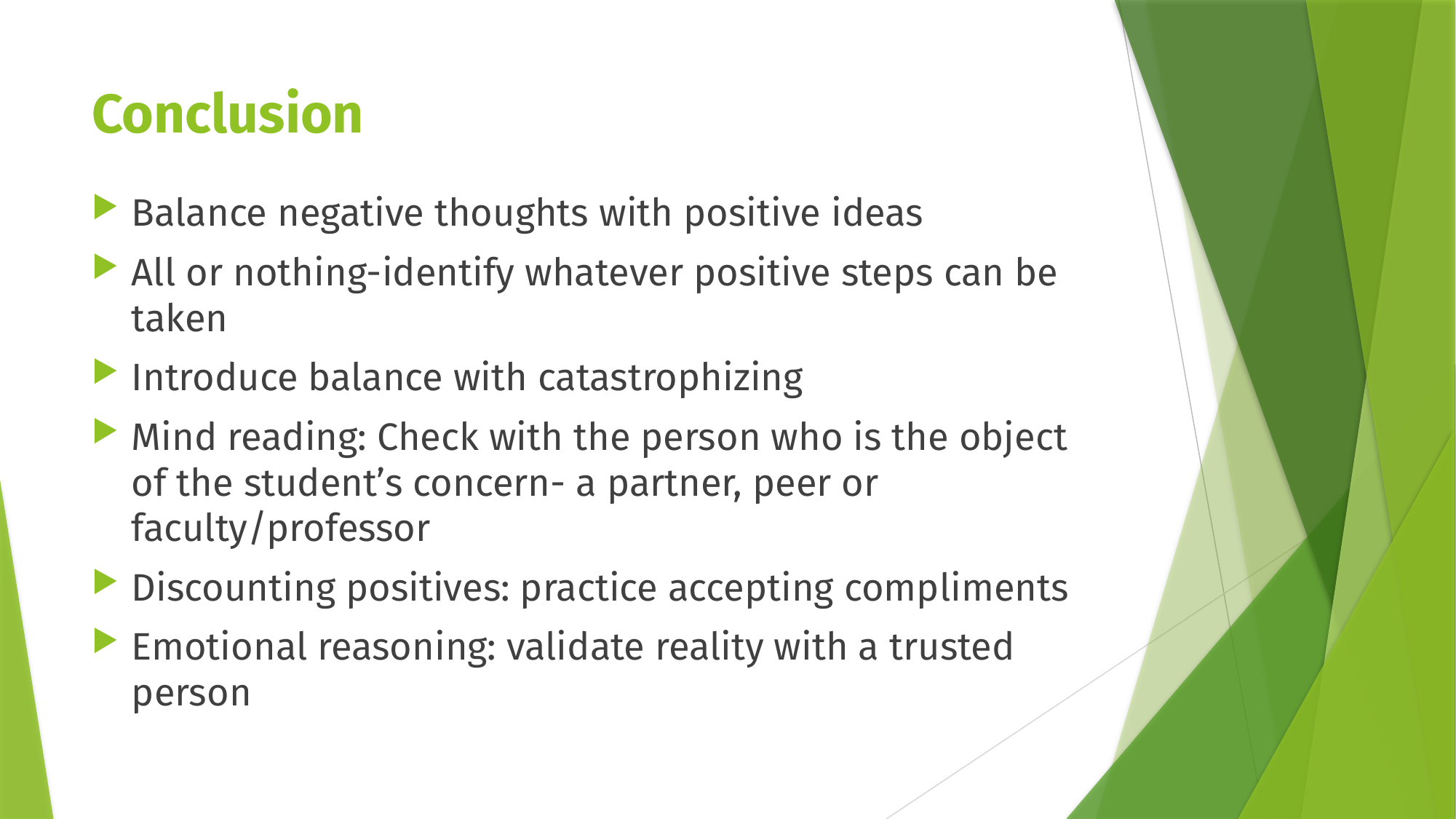

# Conclusion
Balance negative thoughts with positive ideas
All or nothing-identify whatever positive steps can be taken
Introduce balance with catastrophizing
Mind reading: Check with the person who is the object of the student’s concern- a partner, peer or faculty/professor
Discounting positives: practice accepting compliments
Emotional reasoning: validate reality with a trusted person